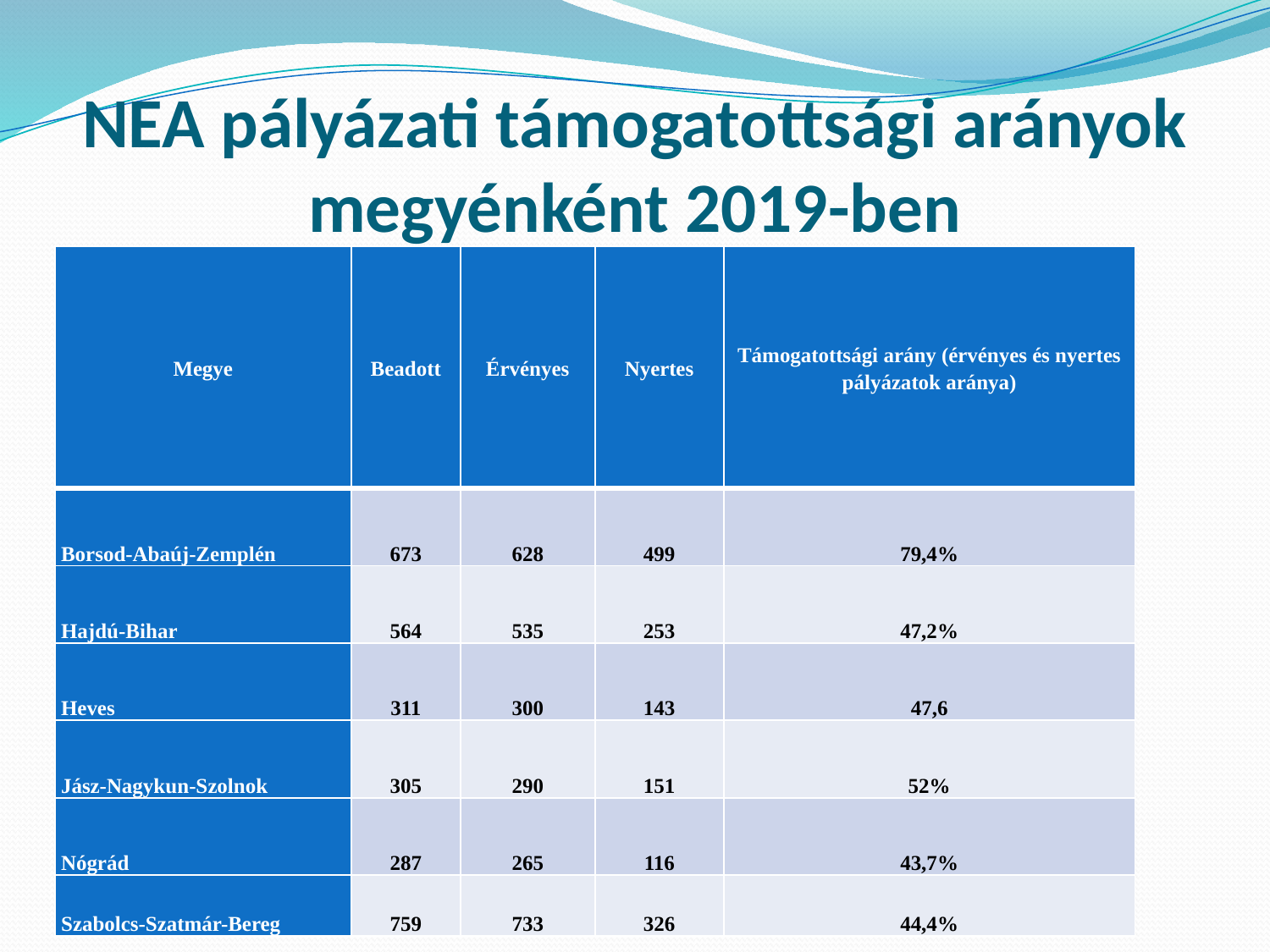

# NEA pályázati támogatottsági arányok megyénként 2019-ben
| Megye | Beadott | Érvényes | Nyertes | Támogatottsági arány (érvényes és nyertes pályázatok aránya) |
| --- | --- | --- | --- | --- |
| Borsod-Abaúj-Zemplén | 673 | 628 | 499 | 79,4% |
| Hajdú-Bihar | 564 | 535 | 253 | 47,2% |
| Heves | 311 | 300 | 143 | 47,6 |
| Jász-Nagykun-Szolnok | 305 | 290 | 151 | 52% |
| Nógrád | 287 | 265 | 116 | 43,7% |
| Szabolcs-Szatmár-Bereg | 759 | 733 | 326 | 44,4% |